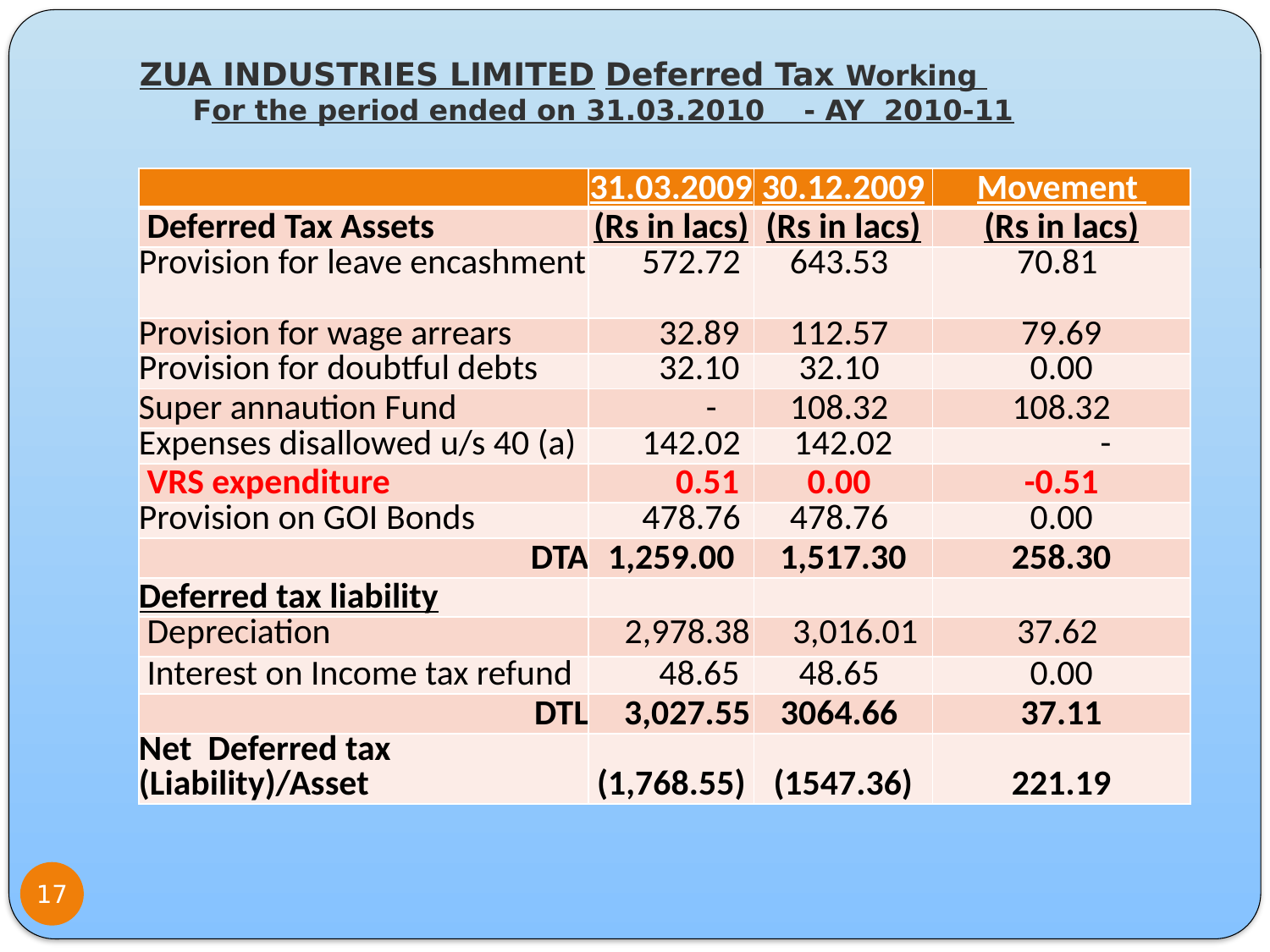

# ZUA INDUSTRIES LIMITED Deferred Tax Working       For the period ended on 31.03.2010    - AY  2010-11
|  | 31.03.2009 | 30.12.2009 | Movement |
| --- | --- | --- | --- |
| Deferred Tax Assets | (Rs in lacs) | (Rs in lacs) | (Rs in lacs) |
| Provision for leave encashment | 572.72 | 643.53 | 70.81 |
| Provision for wage arrears | 32.89 | 112.57 | 79.69 |
| Provision for doubtful debts | 32.10 | 32.10 | 0.00 |
| Super annaution Fund | - | 108.32 | 108.32 |
| Expenses disallowed u/s 40 (a) | 142.02 | 142.02 | - |
| VRS expenditure | 0.51 | 0.00 | -0.51 |
| Provision on GOI Bonds | 478.76 | 478.76 | 0.00 |
| DTA | 1,259.00 | 1,517.30 | 258.30 |
| Deferred tax liability |  |  |  |
| Depreciation | 2,978.38 | 3,016.01 | 37.62 |
| Interest on Income tax refund | 48.65 | 48.65 | 0.00 |
| DTL | 3,027.55 | 3064.66 | 37.11 |
| Net Deferred tax (Liability)/Asset | (1,768.55) | (1547.36) | 221.19 |
17